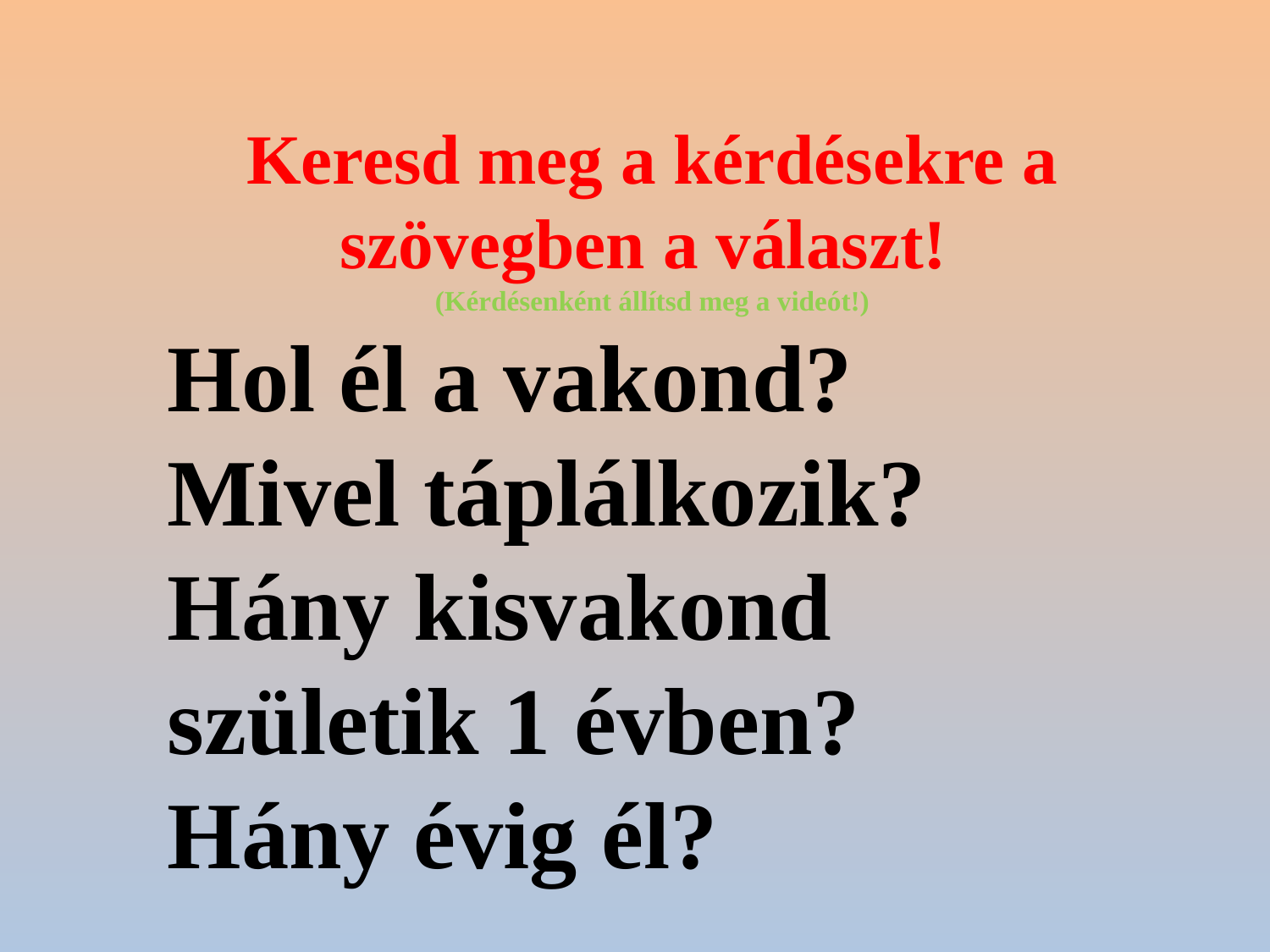

Keresd meg a kérdésekre a szövegben a választ!
(Kérdésenként állítsd meg a videót!)
Hol él a vakond?
Mivel táplálkozik?
Hány kisvakond
születik 1 évben?
Hány évig él?